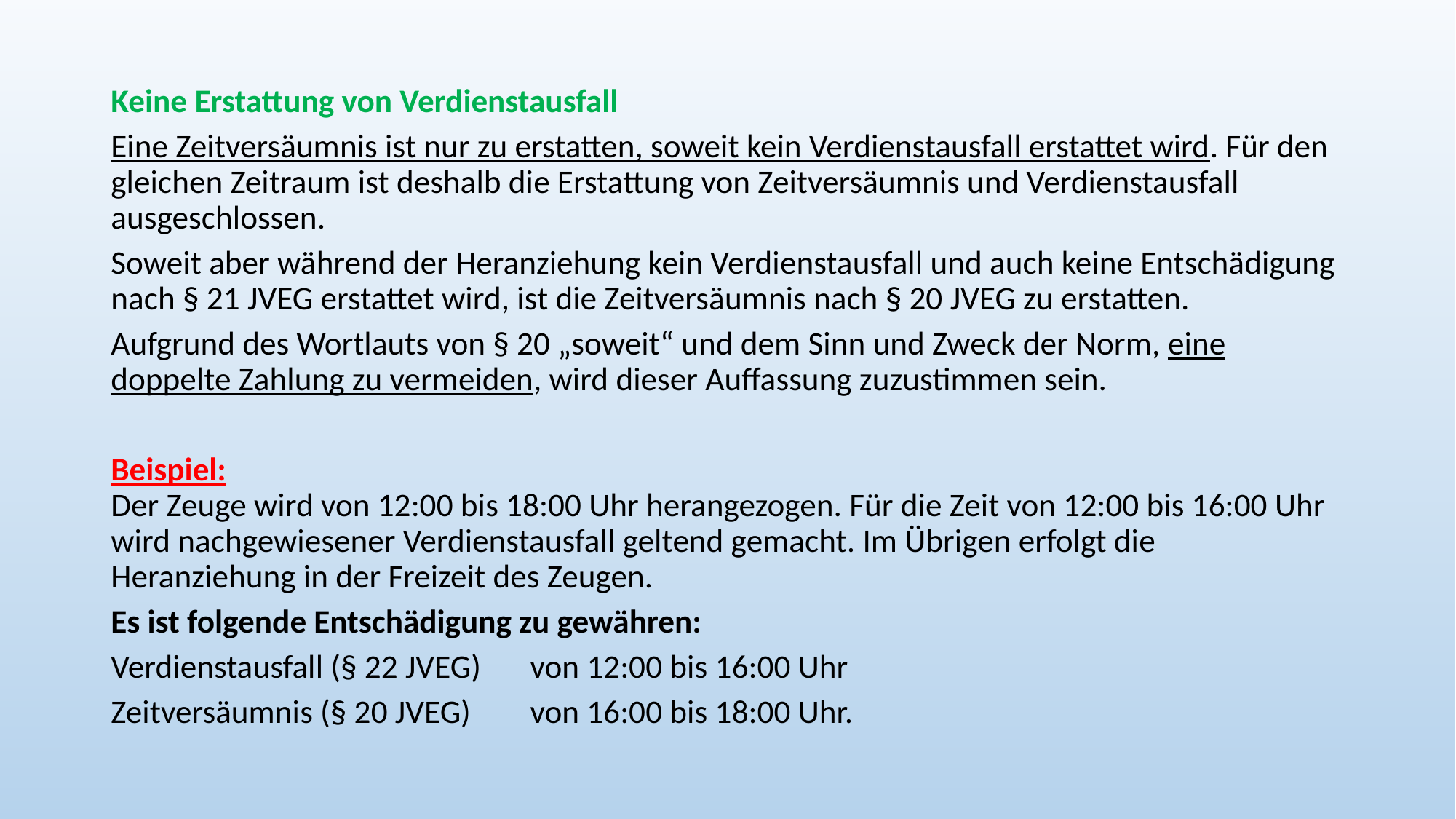

Keine Erstattung von Verdienstausfall
Eine Zeitversäumnis ist nur zu erstatten, soweit kein Verdienstausfall erstattet wird. Für den gleichen Zeitraum ist deshalb die Erstattung von Zeitversäumnis und Verdienstausfall ausgeschlossen.
Soweit aber während der Heranziehung kein Verdienstausfall und auch keine Entschädigung nach § 21 JVEG erstattet wird, ist die Zeitversäumnis nach § 20 JVEG zu erstatten.
Aufgrund des Wortlauts von § 20 „soweit“ und dem Sinn und Zweck der Norm, eine doppelte Zahlung zu vermeiden, wird dieser Auffassung zuzustimmen sein.

Beispiel:
Der Zeuge wird von 12:00 bis 18:00 Uhr herangezogen. Für die Zeit von 12:00 bis 16:00 Uhr wird nachgewiesener Verdienstausfall geltend gemacht. Im Übrigen erfolgt die Heranziehung in der Freizeit des Zeugen.
Es ist folgende Entschädigung zu gewähren:
Verdienstausfall (§ 22 JVEG)	von 12:00 bis 16:00 Uhr
Zeitversäumnis (§ 20 JVEG)	von 16:00 bis 18:00 Uhr.